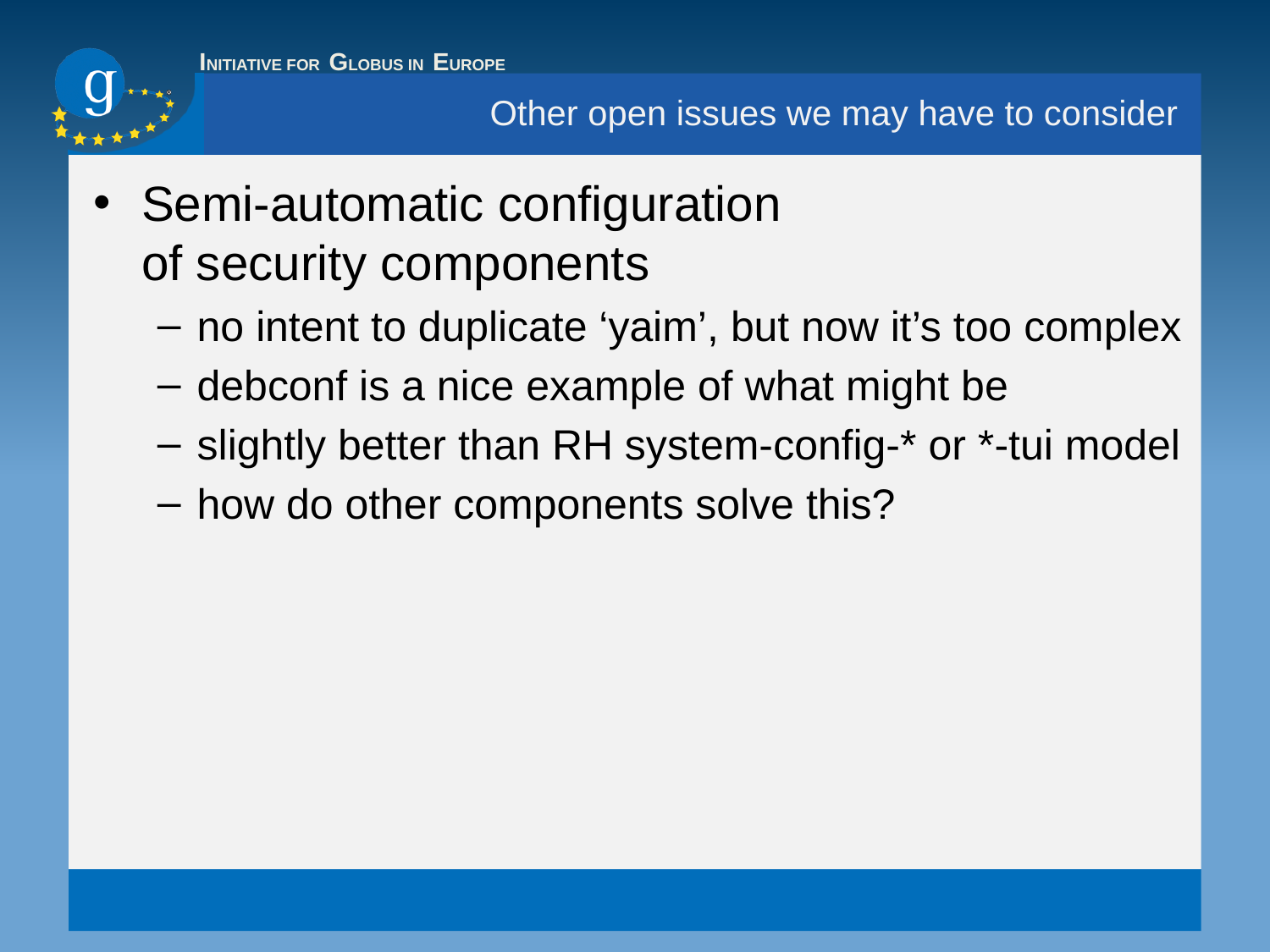

# Other open issues we may have to consider
Semi-automatic configuration
of security components
no intent to duplicate ‘yaim’, but now it’s too complex
debconf is a nice example of what might be
slightly better than RH system-config-* or *-tui model
how do other components solve this?